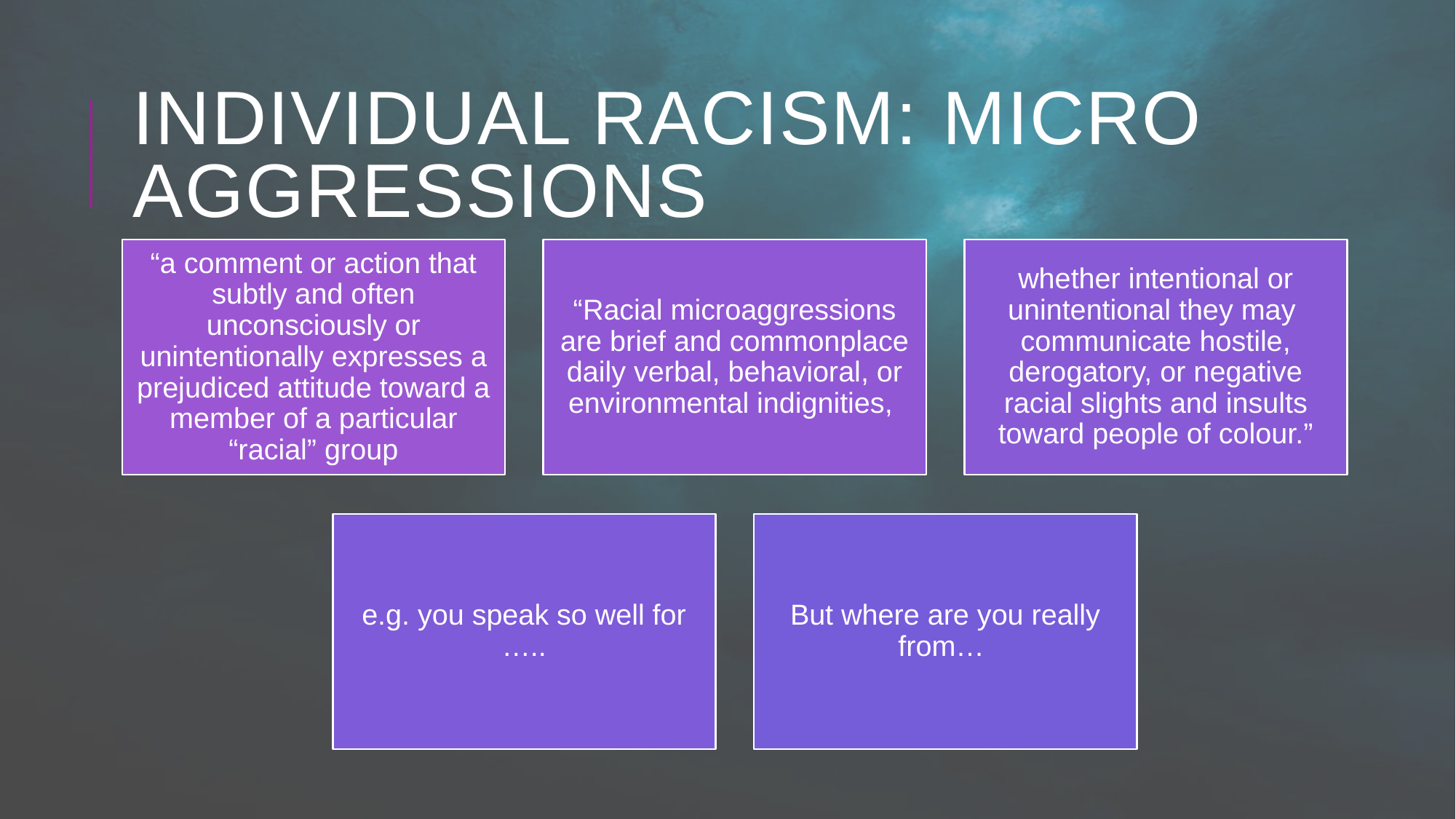

# Individual Racism: Micro aggressions
“a comment or action that subtly and often unconsciously or unintentionally expresses a prejudiced attitude toward a member of a particular “racial” group
“Racial microaggressions are brief and commonplace daily verbal, behavioral, or environmental indignities,
whether intentional or unintentional they may  communicate hostile, derogatory, or negative racial slights and insults toward people of colour.”
e.g. you speak so well for …..
But where are you really from…